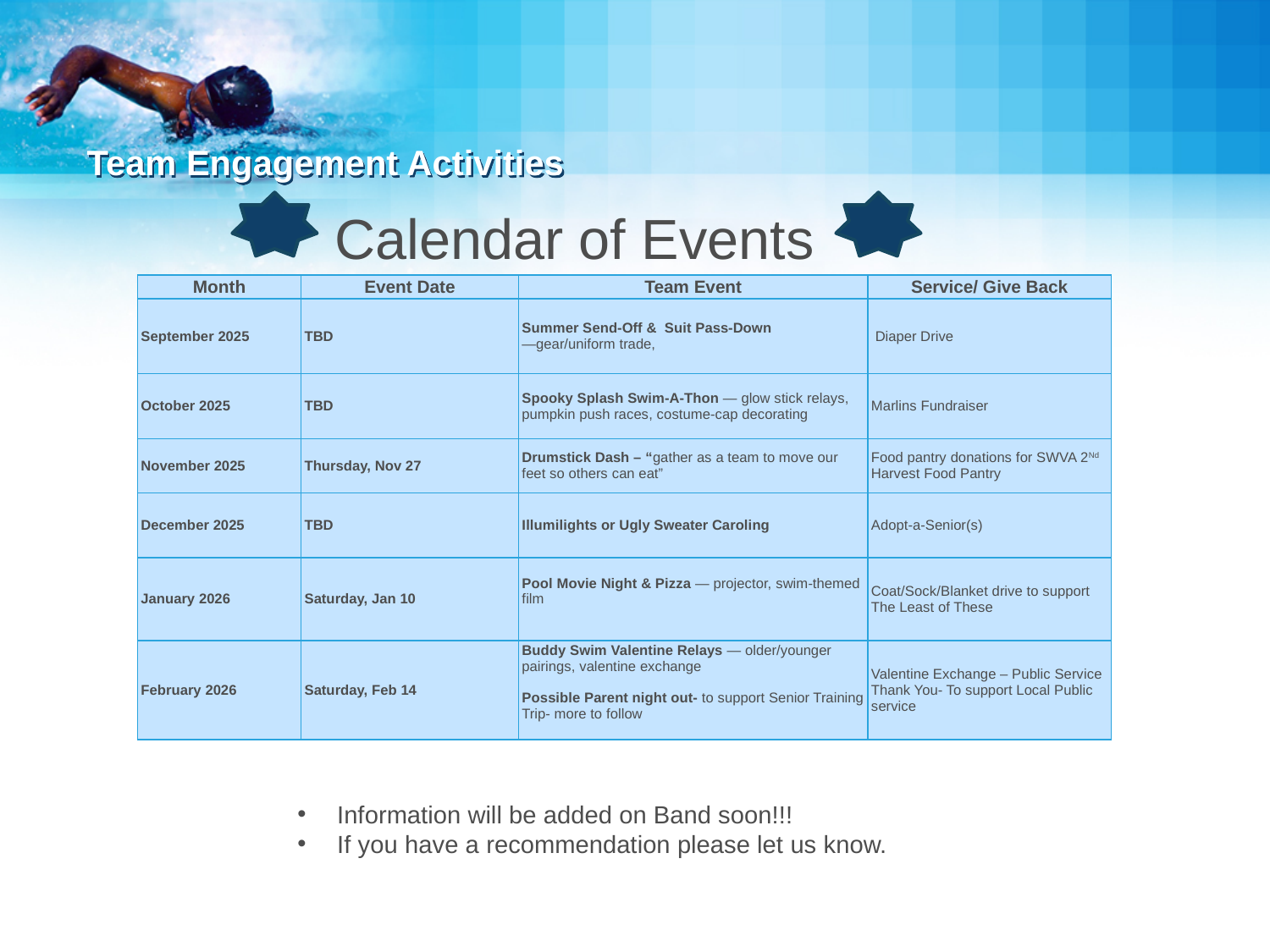

# Team Engagement Activities

   Calendar of Events
| Month | Event Date | Team Event | Service/ Give Back |
| --- | --- | --- | --- |
| September 2025 | TBD | Summer Send-Off & Suit Pass-Down —gear/uniform trade, | Diaper Drive |
| October 2025 | TBD | Spooky Splash Swim-A-Thon — glow stick relays, pumpkin push races, costume-cap decorating | Marlins Fundraiser |
| November 2025 | Thursday, Nov 27 | Drumstick Dash – “gather as a team to move our feet so others can eat” | Food pantry donations for SWVA 2Nd Harvest Food Pantry |
| December 2025 | TBD | Illumilights or Ugly Sweater Caroling | Adopt-a-Senior(s) |
| January 2026 | Saturday, Jan 10 | Pool Movie Night & Pizza — projector, swim-themed film | Coat/Sock/Blanket drive to support The Least of These |
| February 2026 | Saturday, Feb 14 | Buddy Swim Valentine Relays — older/younger pairings, valentine exchange Possible Parent night out- to support Senior Training Trip- more to follow | Valentine Exchange – Public Service Thank You- To support Local Public service |
Information will be added on Band soon!!!
If you have a recommendation please let us know.